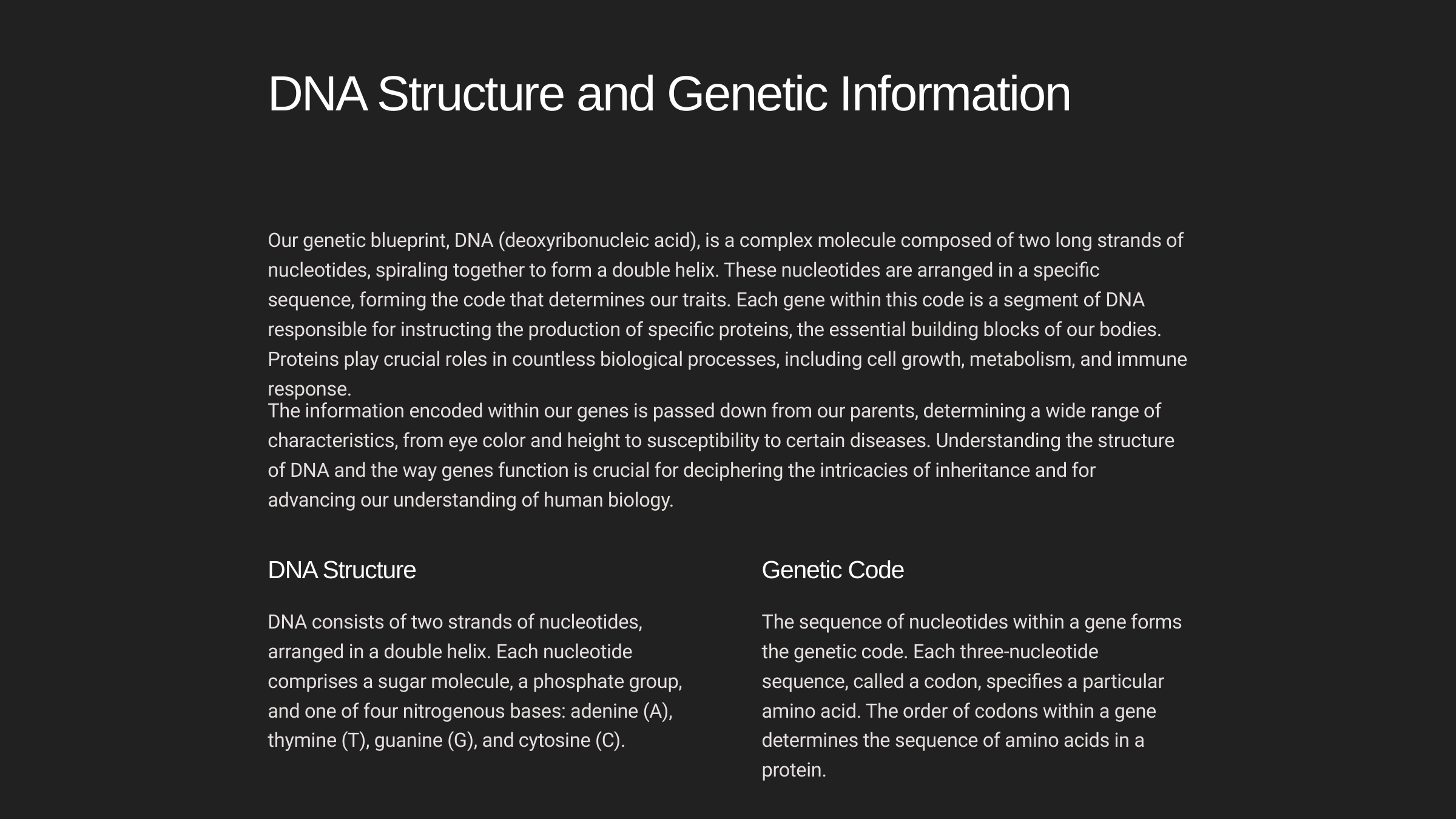

DNA Structure and Genetic Information
Our genetic blueprint, DNA (deoxyribonucleic acid), is a complex molecule composed of two long strands of nucleotides, spiraling together to form a double helix. These nucleotides are arranged in a specific sequence, forming the code that determines our traits. Each gene within this code is a segment of DNA responsible for instructing the production of specific proteins, the essential building blocks of our bodies. Proteins play crucial roles in countless biological processes, including cell growth, metabolism, and immune response.
The information encoded within our genes is passed down from our parents, determining a wide range of characteristics, from eye color and height to susceptibility to certain diseases. Understanding the structure of DNA and the way genes function is crucial for deciphering the intricacies of inheritance and for advancing our understanding of human biology.
DNA Structure
Genetic Code
DNA consists of two strands of nucleotides, arranged in a double helix. Each nucleotide comprises a sugar molecule, a phosphate group, and one of four nitrogenous bases: adenine (A), thymine (T), guanine (G), and cytosine (C).
The sequence of nucleotides within a gene forms the genetic code. Each three-nucleotide sequence, called a codon, specifies a particular amino acid. The order of codons within a gene determines the sequence of amino acids in a protein.